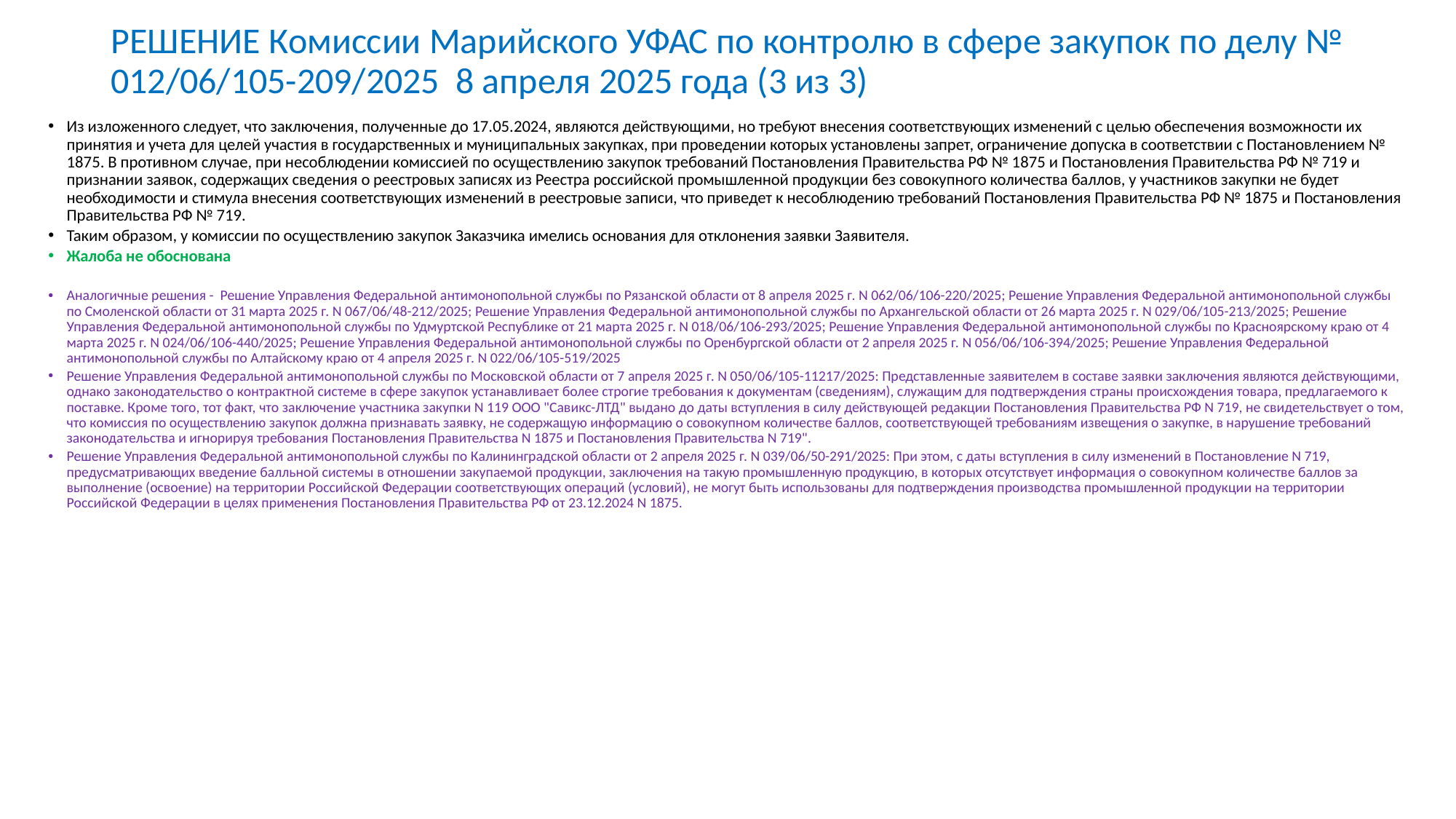

# РЕШЕНИЕ Комиссии Марийского УФАС по контролю в сфере закупок по делу № 012/06/105-209/2025  8 апреля 2025 года (3 из 3)
Из изложенного следует, что заключения, полученные до 17.05.2024, являются действующими, но требуют внесения соответствующих изменений с целью обеспечения возможности их принятия и учета для целей участия в государственных и муниципальных закупках, при проведении которых установлены запрет, ограничение допуска в соответствии с Постановлением № 1875. В противном случае, при несоблюдении комиссией по осуществлению закупок требований Постановления Правительства РФ № 1875 и Постановления Правительства РФ № 719 и признании заявок, содержащих сведения о реестровых записях из Реестра российской промышленной продукции без совокупного количества баллов, у участников закупки не будет необходимости и стимула внесения соответствующих изменений в реестровые записи, что приведет к несоблюдению требований Постановления Правительства РФ № 1875 и Постановления Правительства РФ № 719.
Таким образом, у комиссии по осуществлению закупок Заказчика имелись основания для отклонения заявки Заявителя.
Жалоба не обоснована

Аналогичные решения -  Решение Управления Федеральной антимонопольной службы по Рязанской области от 8 апреля 2025 г. N 062/06/106-220/2025; Решение Управления Федеральной антимонопольной службы по Смоленской области от 31 марта 2025 г. N 067/06/48-212/2025; Решение Управления Федеральной антимонопольной службы по Архангельской области от 26 марта 2025 г. N 029/06/105-213/2025; Решение Управления Федеральной антимонопольной службы по Удмуртской Республике от 21 марта 2025 г. N 018/06/106-293/2025; Решение Управления Федеральной антимонопольной службы по Красноярскому краю от 4 марта 2025 г. N 024/06/106-440/2025; Решение Управления Федеральной антимонопольной службы по Оренбургской области от 2 апреля 2025 г. N 056/06/106-394/2025; Решение Управления Федеральной антимонопольной службы по Алтайскому краю от 4 апреля 2025 г. N 022/06/105-519/2025
Решение Управления Федеральной антимонопольной службы по Московской области от 7 апреля 2025 г. N 050/06/105-11217/2025: Представленные заявителем в составе заявки заключения являются действующими, однако законодательство о контрактной системе в сфере закупок устанавливает более строгие требования к документам (сведениям), служащим для подтверждения страны происхождения товара, предлагаемого к поставке. Кроме того, тот факт, что заключение участника закупки N 119 ООО "Савикс-ЛТД" выдано до даты вступления в силу действующей редакции Постановления Правительства РФ N 719, не свидетельствует о том, что комиссия по осуществлению закупок должна признавать заявку, не содержащую информацию о совокупном количестве баллов, соответствующей требованиям извещения о закупке, в нарушение требований законодательства и игнорируя требования Постановления Правительства N 1875 и Постановления Правительства N 719".
Решение Управления Федеральной антимонопольной службы по Калининградской области от 2 апреля 2025 г. N 039/06/50-291/2025: При этом, с даты вступления в силу изменений в Постановление N 719, предусматривающих введение балльной системы в отношении закупаемой продукции, заключения на такую промышленную продукцию, в которых отсутствует информация о совокупном количестве баллов за выполнение (освоение) на территории Российской Федерации соответствующих операций (условий), не могут быть использованы для подтверждения производства промышленной продукции на территории Российской Федерации в целях применения Постановления Правительства РФ от 23.12.2024 N 1875.